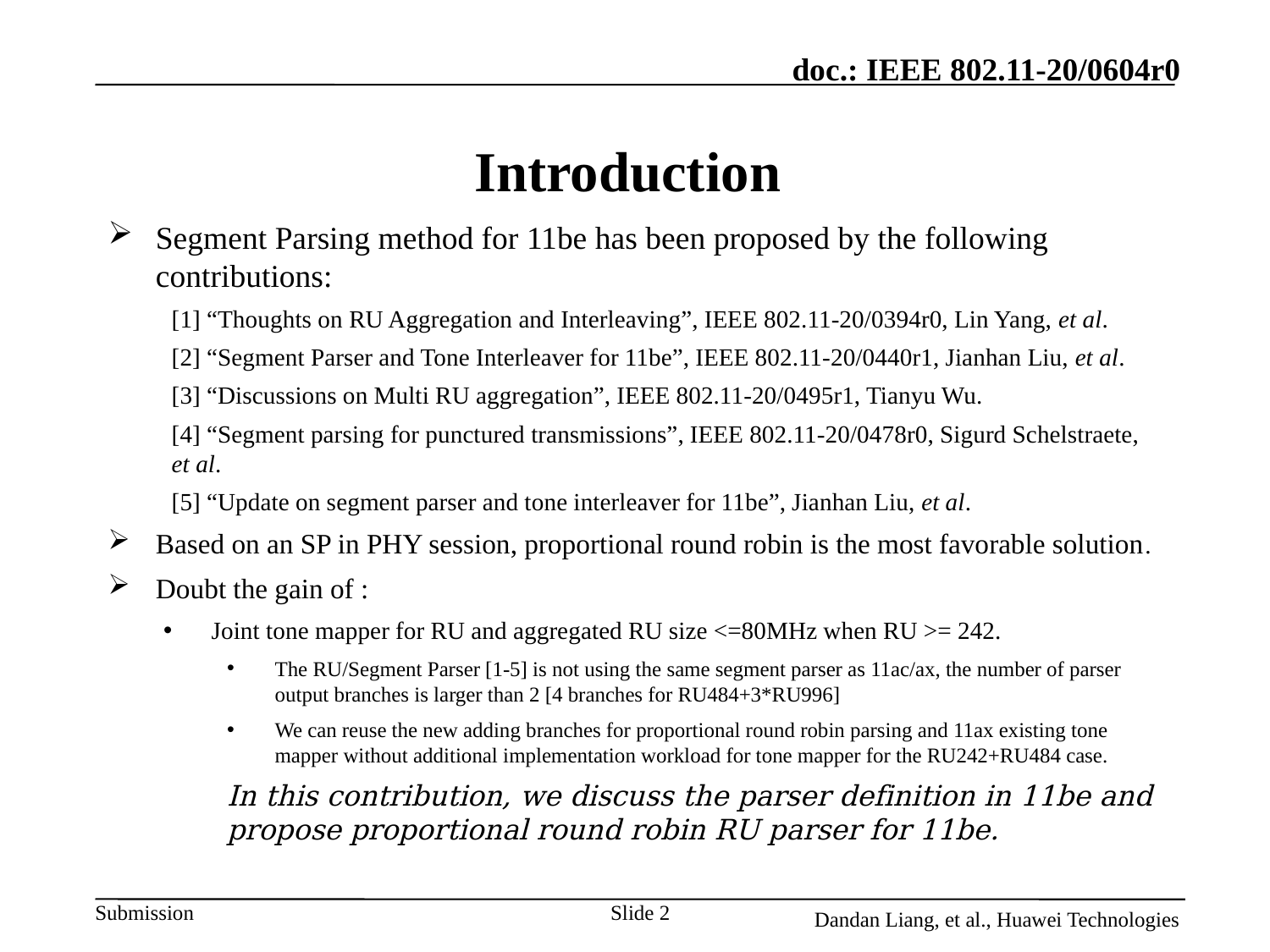

# Introduction
Segment Parsing method for 11be has been proposed by the following contributions:
[1] “Thoughts on RU Aggregation and Interleaving”, IEEE 802.11-20/0394r0, Lin Yang, et al.
[2] “Segment Parser and Tone Interleaver for 11be”, IEEE 802.11-20/0440r1, Jianhan Liu, et al.
[3] “Discussions on Multi RU aggregation”, IEEE 802.11-20/0495r1, Tianyu Wu.
[4] “Segment parsing for punctured transmissions”, IEEE 802.11-20/0478r0, Sigurd Schelstraete, et al.
[5] “Update on segment parser and tone interleaver for 11be”, Jianhan Liu, et al.
Based on an SP in PHY session, proportional round robin is the most favorable solution.
Doubt the gain of :
Joint tone mapper for RU and aggregated RU size <=80MHz when RU >= 242.
The RU/Segment Parser [1-5] is not using the same segment parser as 11ac/ax, the number of parser output branches is larger than 2 [4 branches for RU484+3*RU996]
We can reuse the new adding branches for proportional round robin parsing and 11ax existing tone mapper without additional implementation workload for tone mapper for the RU242+RU484 case.
In this contribution, we discuss the parser definition in 11be and propose proportional round robin RU parser for 11be.

Slide 2